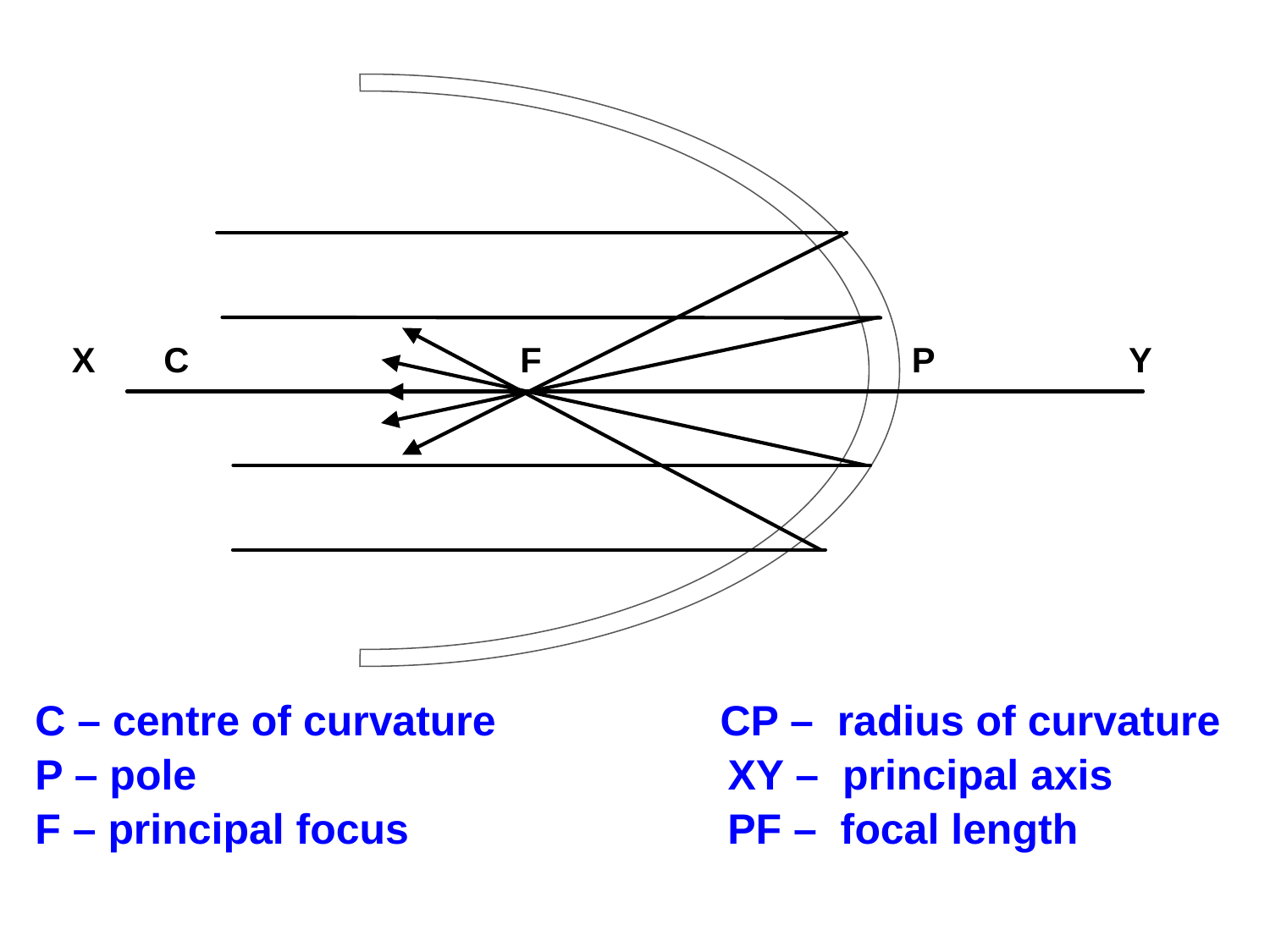

X       C                                  F                                      P                    Y

 C – centre of curvature                   CP –  radius of curvature
 P – pole                                             XY –  principal axis
 F – principal focus                           PF –  focal length